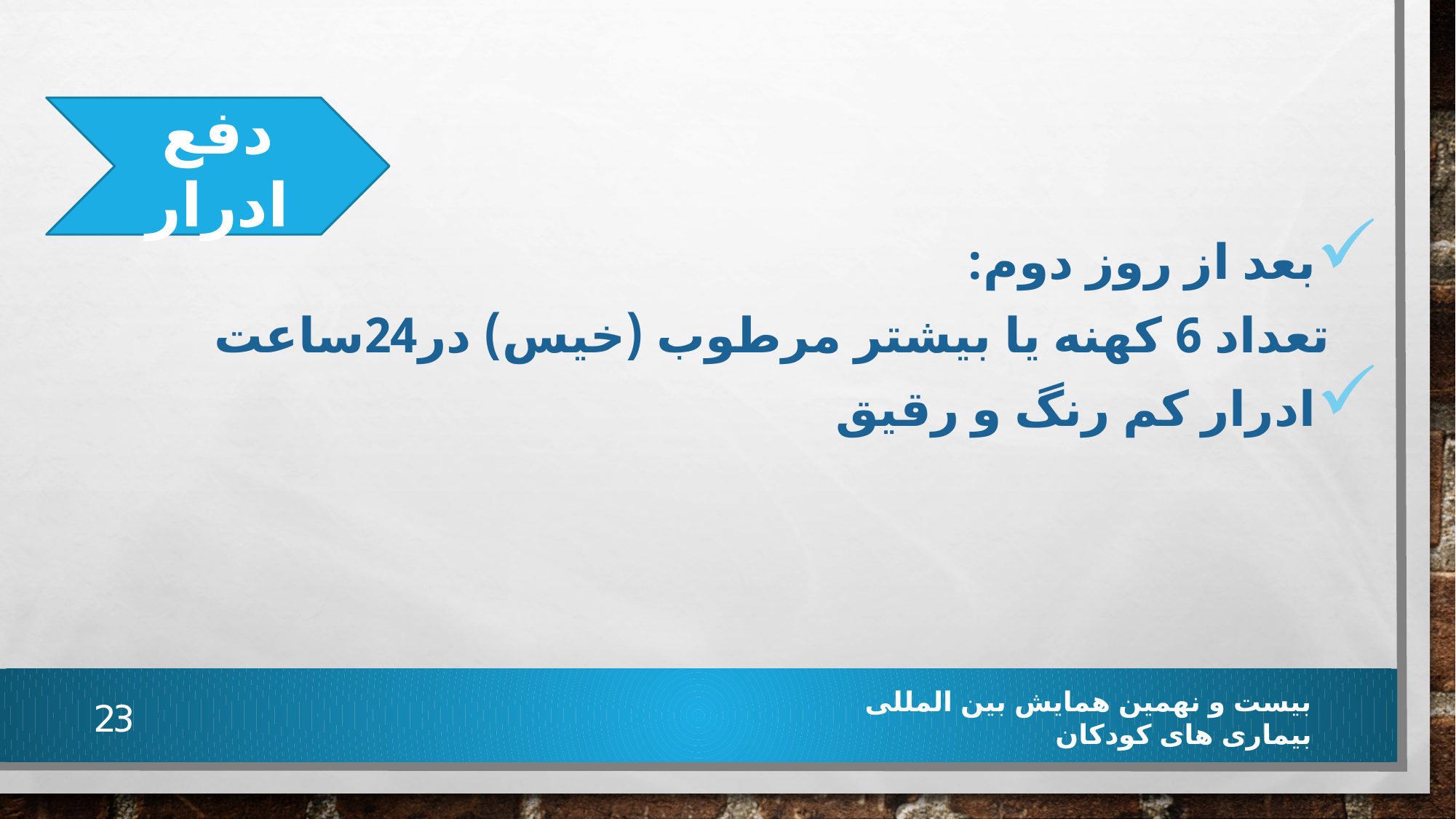

دفع ادرار
بعد از روز دوم:
    تعداد 6 کهنه یا بیشتر مرطوب (خیس) در24ساعت
ادرار کم رنگ و رقیق
23
بیست و نهمین همایش بین المللی بیماری های کودکان